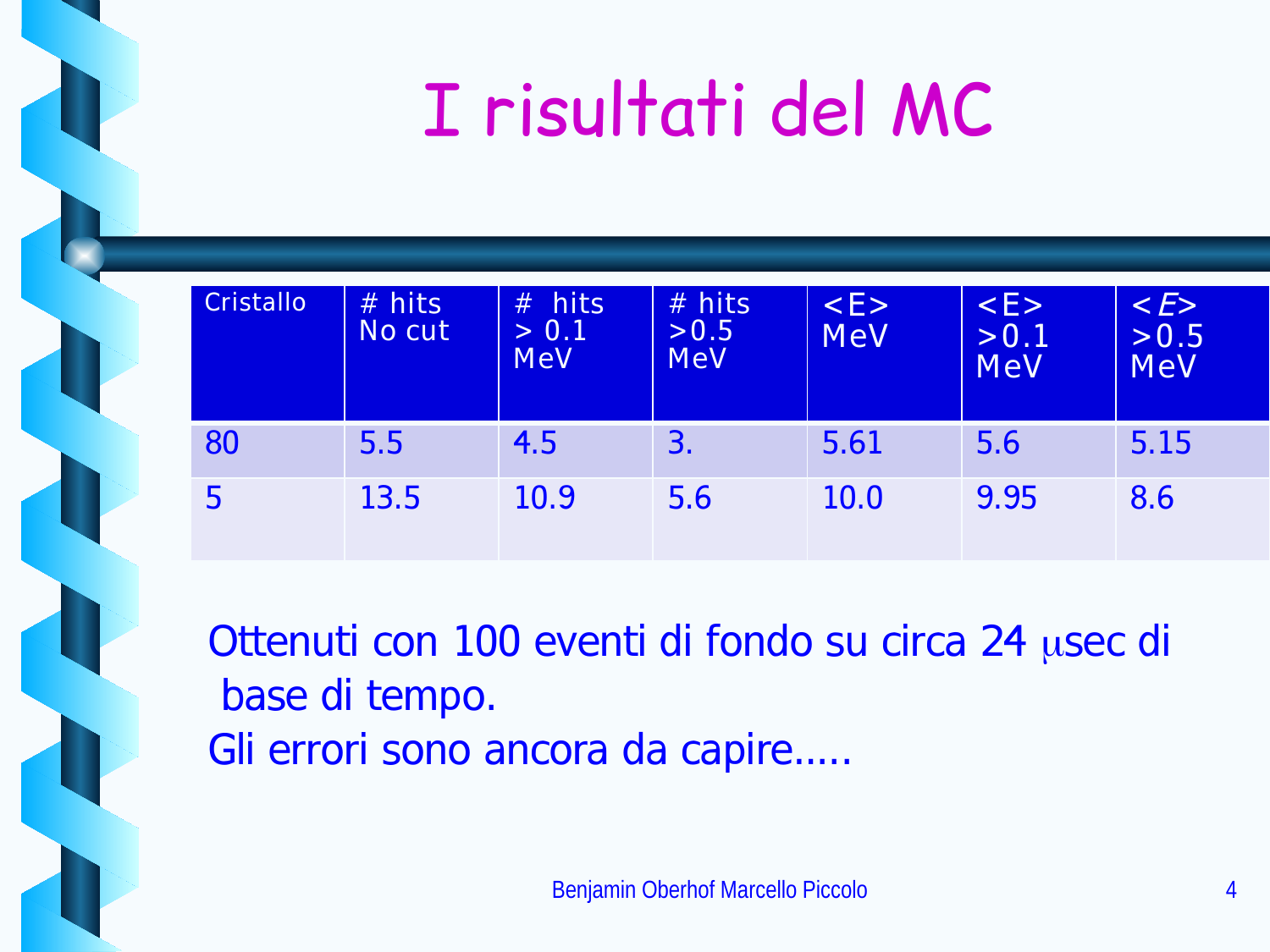

# I risultati del MC
| Cristallo | # hits No cut | # hits > 0.1 MeV | # hits >0.5 MeV | <E> MeV | <E> >0.1 MeV | <E> >0.5 MeV |
| --- | --- | --- | --- | --- | --- | --- |
| 80 | 5.5 | 4.5 | 3. | 5.61 | 5.6 | 5.15 |
| 5 | 13.5 | 10.9 | 5.6 | 10.0 | 9.95 | 8.6 |
Ottenuti con 100 eventi di fondo su circa 24 μsec di
 base di tempo.
Gli errori sono ancora da capire…..
Benjamin Oberhof Marcello Piccolo
4